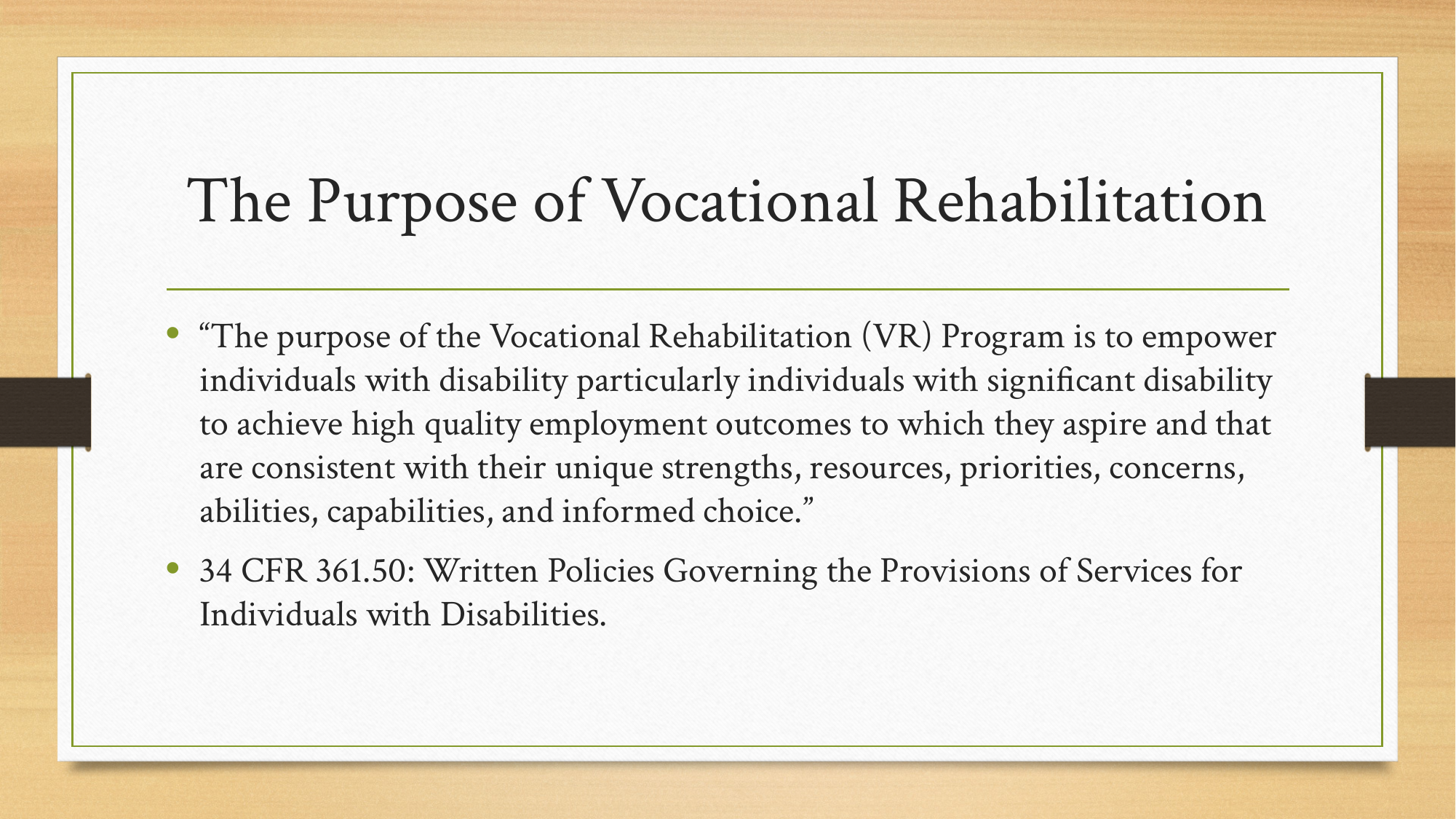

# The Purpose of Vocational Rehabilitation
“The purpose of the Vocational Rehabilitation (VR) Program is to empower individuals with disability particularly individuals with significant disability to achieve high quality employment outcomes to which they aspire and that are consistent with their unique strengths, resources, priorities, concerns, abilities, capabilities, and informed choice.”
34 CFR 361.50: Written Policies Governing the Provisions of Services for Individuals with Disabilities.